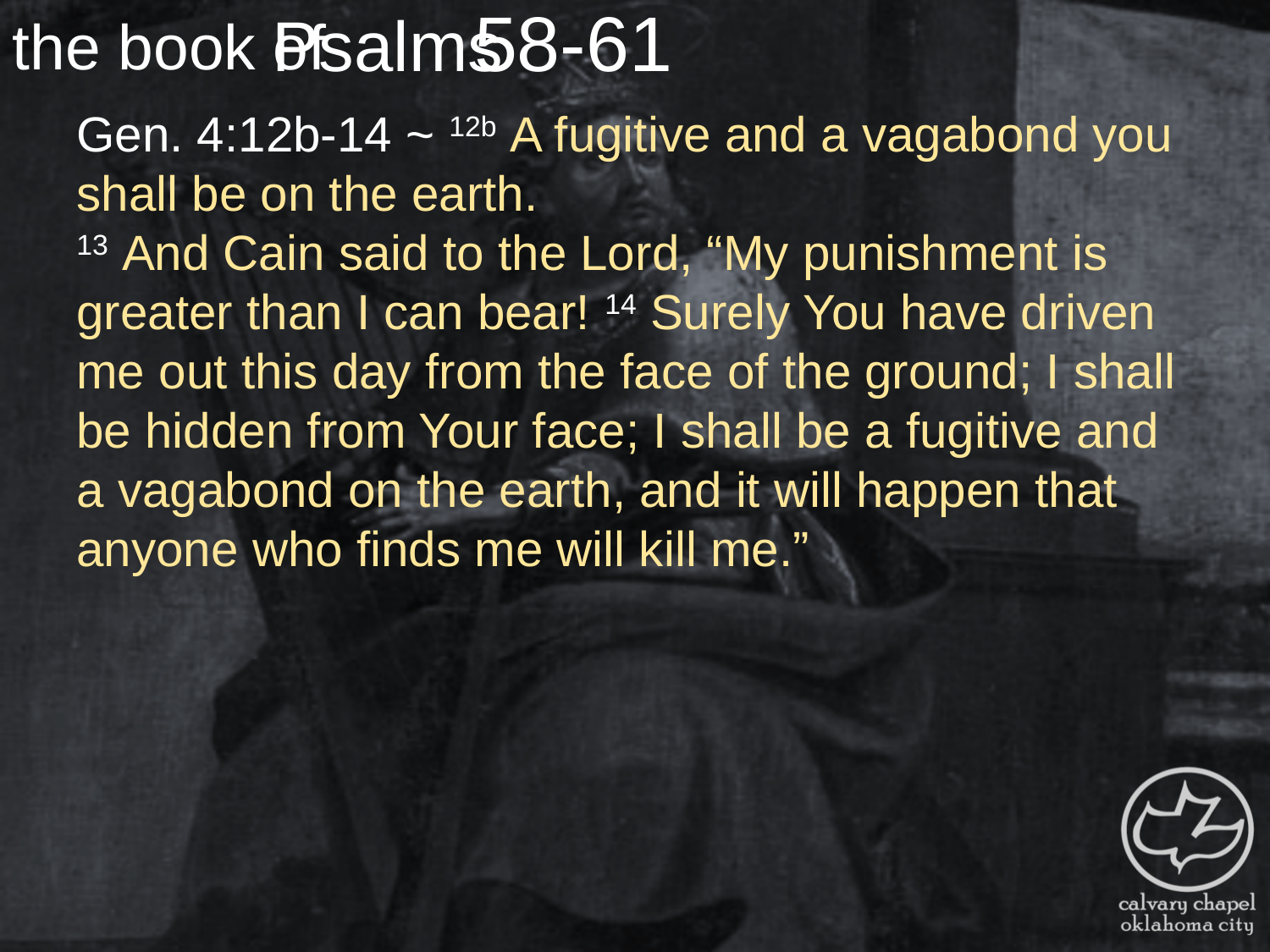

the book of
58-61
Psalms
Gen. 4:12b-14 ~ 12b A fugitive and a vagabond you shall be on the earth.
13 And Cain said to the Lord, “My punishment is greater than I can bear! 14 Surely You have driven me out this day from the face of the ground; I shall be hidden from Your face; I shall be a fugitive and a vagabond on the earth, and it will happen that anyone who finds me will kill me.”